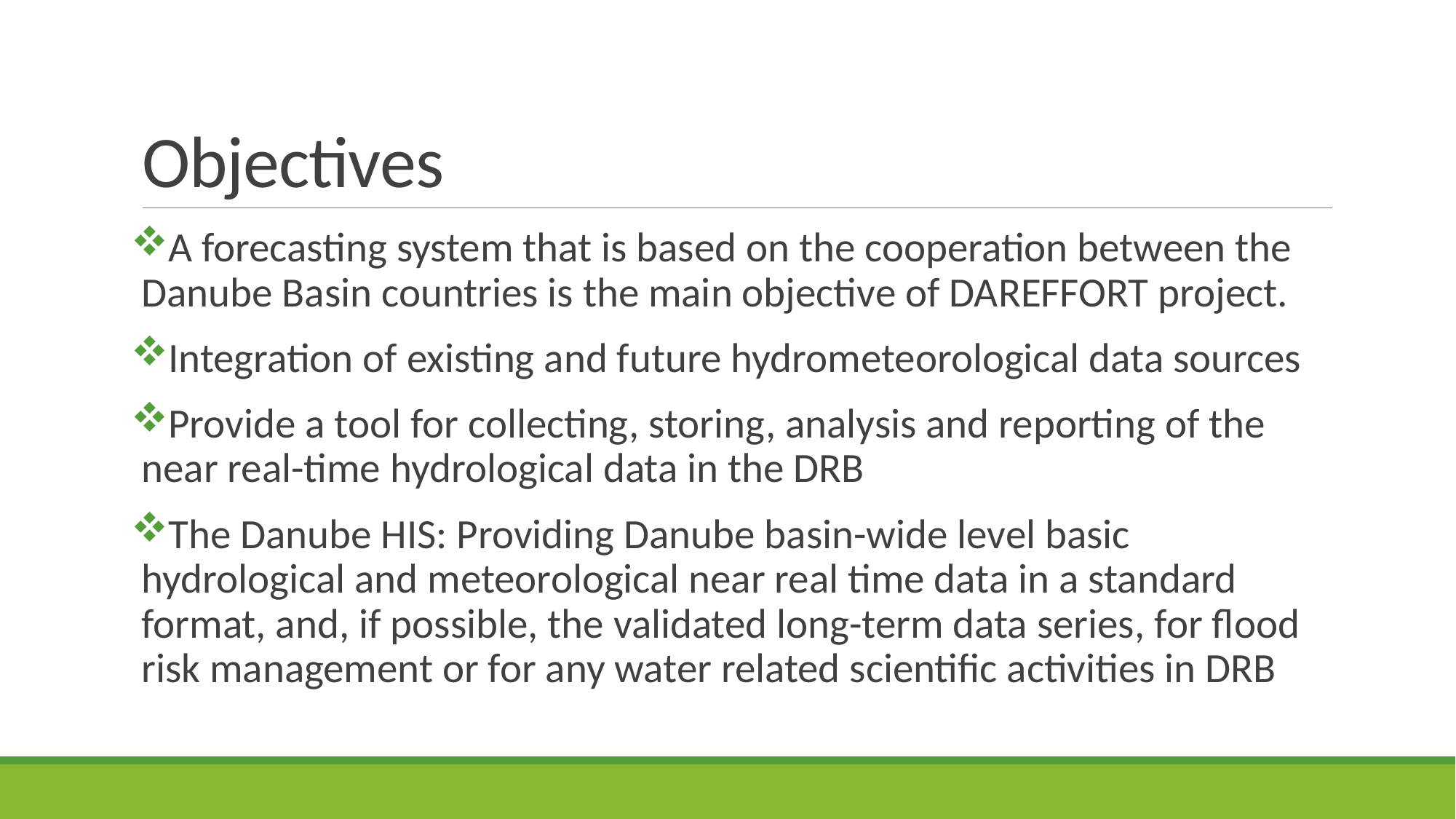

# Objectives
A forecasting system that is based on the cooperation between the Danube Basin countries is the main objective of DAREFFORT project.
Integration of existing and future hydrometeorological data sources
Provide a tool for collecting, storing, analysis and reporting of the near real-time hydrological data in the DRB
The Danube HIS: Providing Danube basin-wide level basic hydrological and meteorological near real time data in a standard format, and, if possible, the validated long-term data series, for flood risk management or for any water related scientific activities in DRB